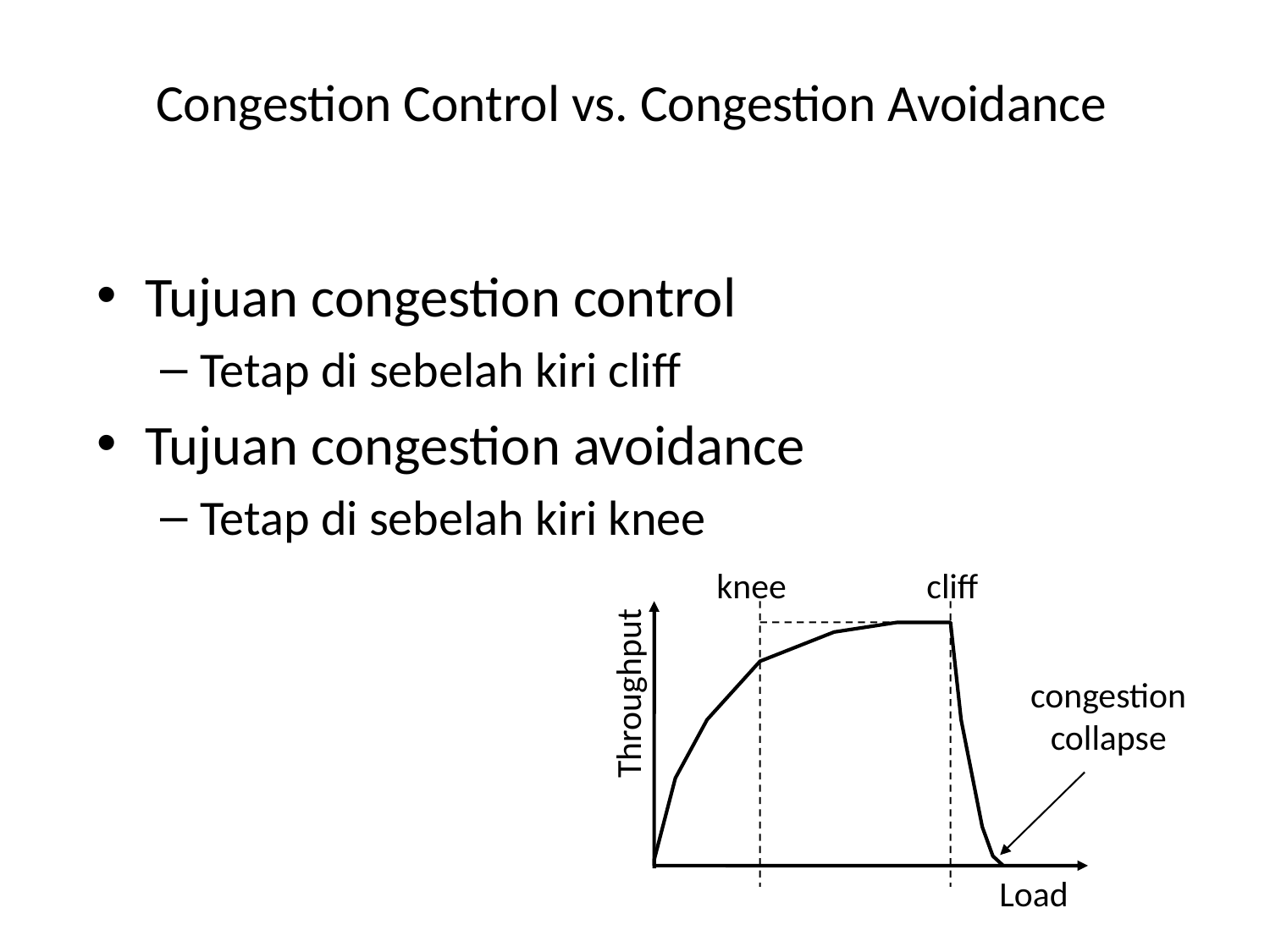

# Congestion Control vs. Congestion Avoidance
Tujuan congestion control
Tetap di sebelah kiri cliff
Tujuan congestion avoidance
Tetap di sebelah kiri knee
knee
cliff

Throughput
congestion
collapse

Load